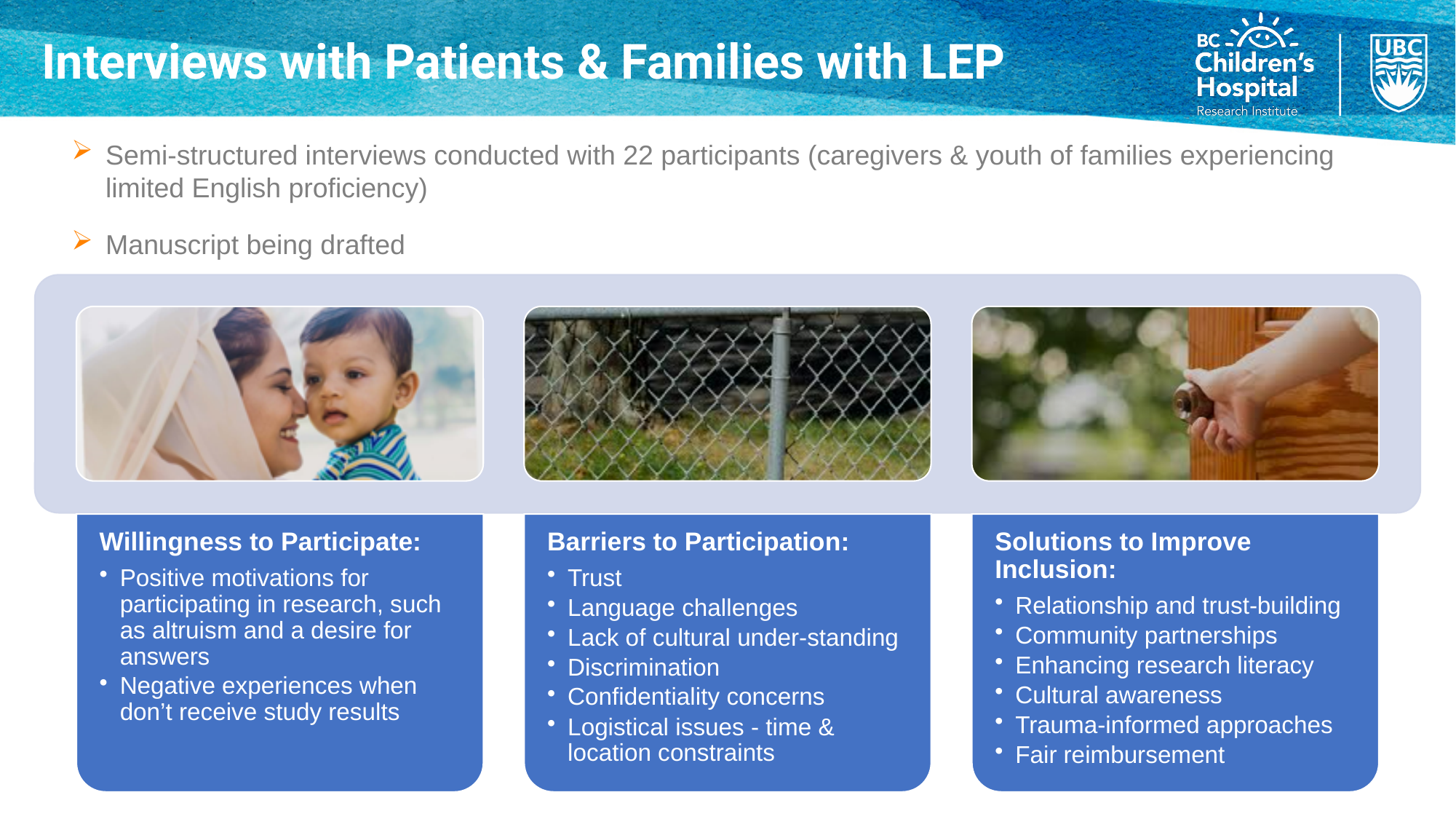

# Interviews with Patients & Families with LEP
Semi-structured interviews conducted with 22 participants (caregivers & youth of families experiencing limited English proficiency)
Manuscript being drafted
Willingness to Participate:
Positive motivations for participating in research, such as altruism and a desire for answers
Negative experiences when don’t receive study results

Barriers to Participation:
Trust
Language challenges
Lack of cultural under-standing
Discrimination
Confidentiality concerns
Logistical issues - time & location constraints
Solutions to Improve Inclusion:
Relationship and trust-building
Community partnerships
Enhancing research literacy
Cultural awareness
Trauma-informed approaches
Fair reimbursement